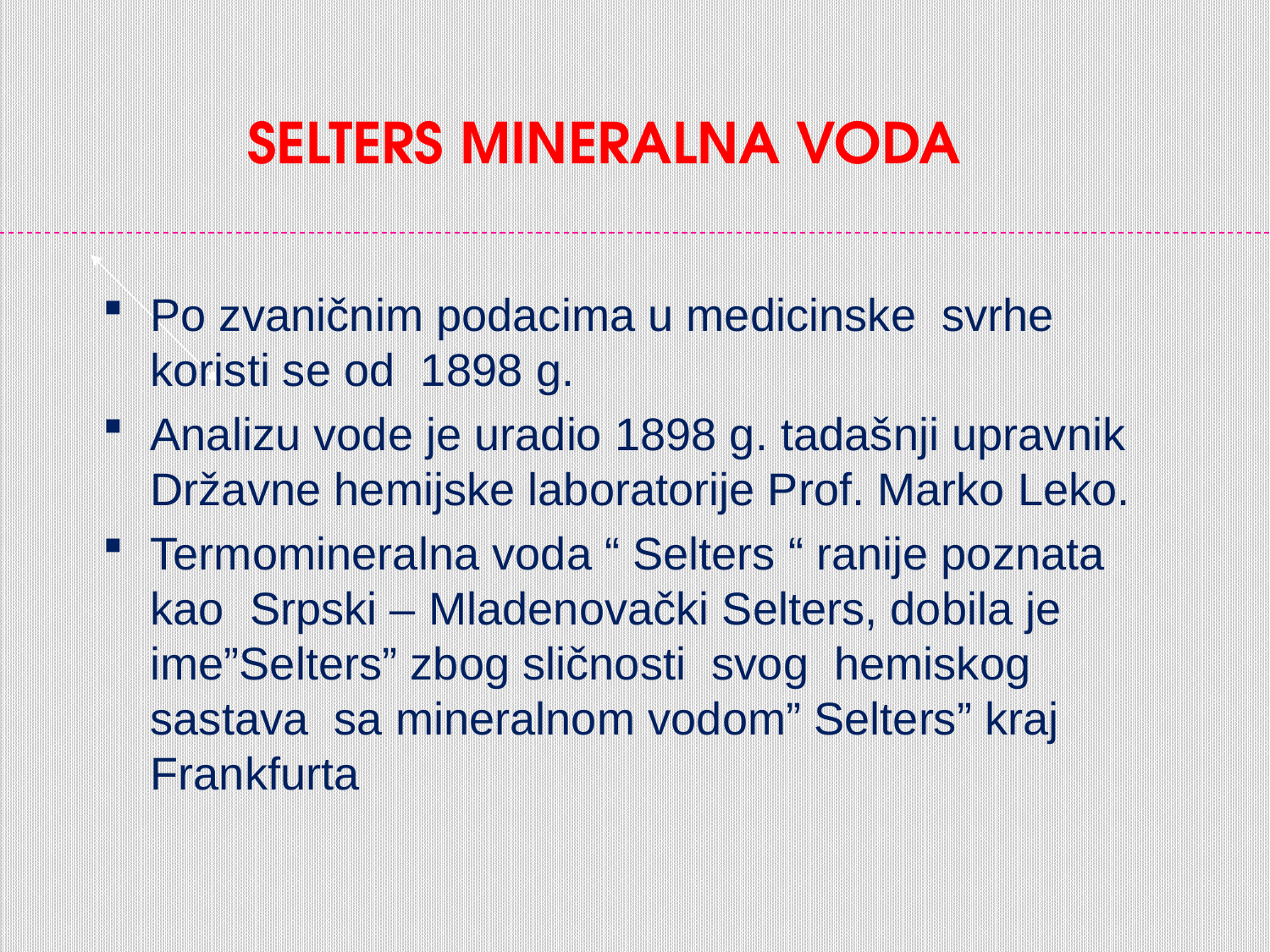

SELTERS MINERALNA VODA
Po zvaničnim podacima u medicinske  svrhe  koristi se od  1898 g.
Analizu vode je uradio 1898 g. tadašnji upravnik Državne hemijske laboratorije Prof. Marko Leko.
Termomineralna voda “ Selters “ ranije poznata kao  Srpski – Mladenovački Selters, dobila je ime”Selters” zbog sličnosti  svog  hemiskog sastava  sa mineralnom vodom” Selters” kraj Frankfurta